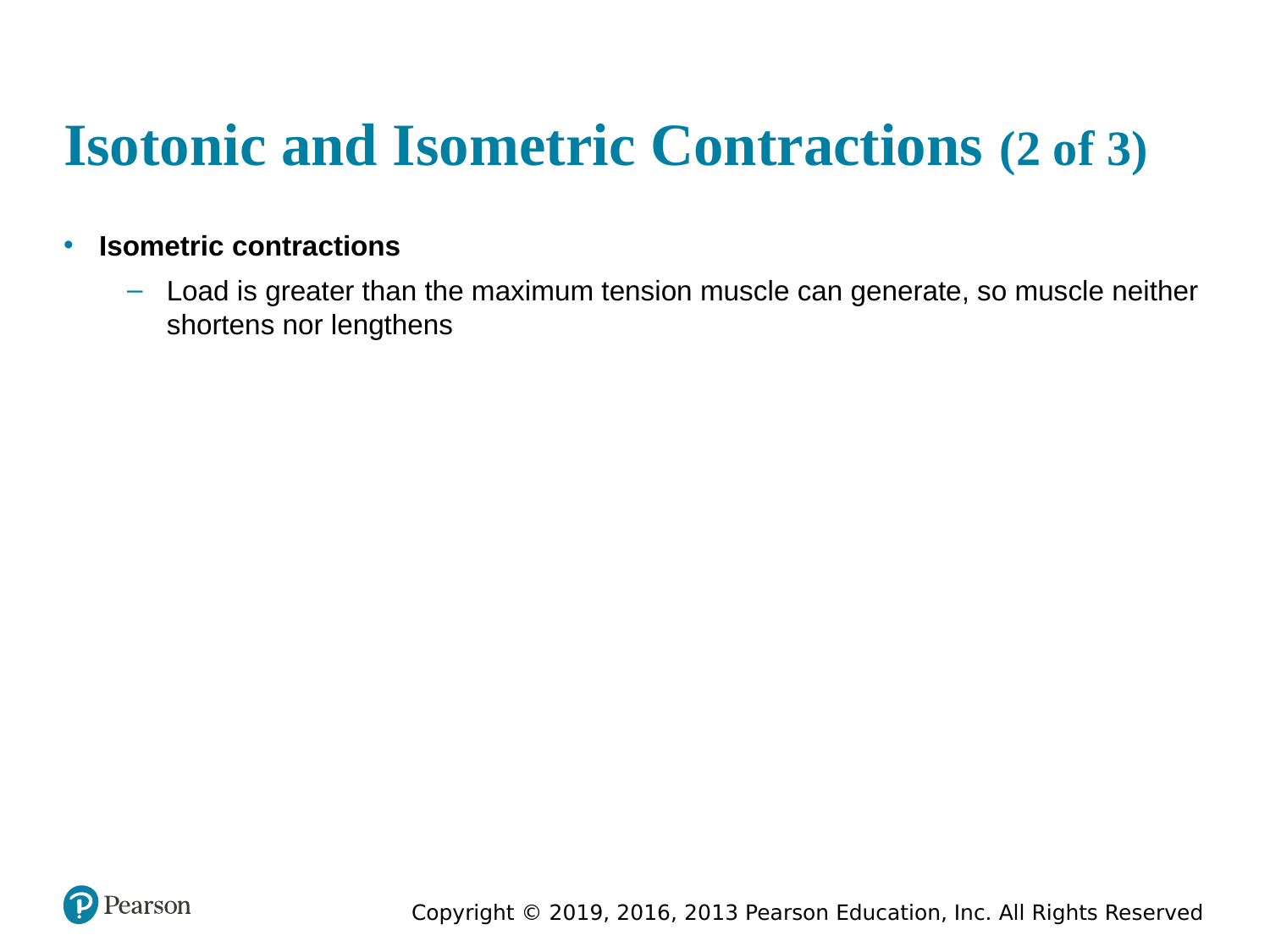

# Isotonic and Isometric Contractions (2 of 3)
Isometric contractions
Load is greater than the maximum tension muscle can generate, so muscle neither shortens nor lengthens